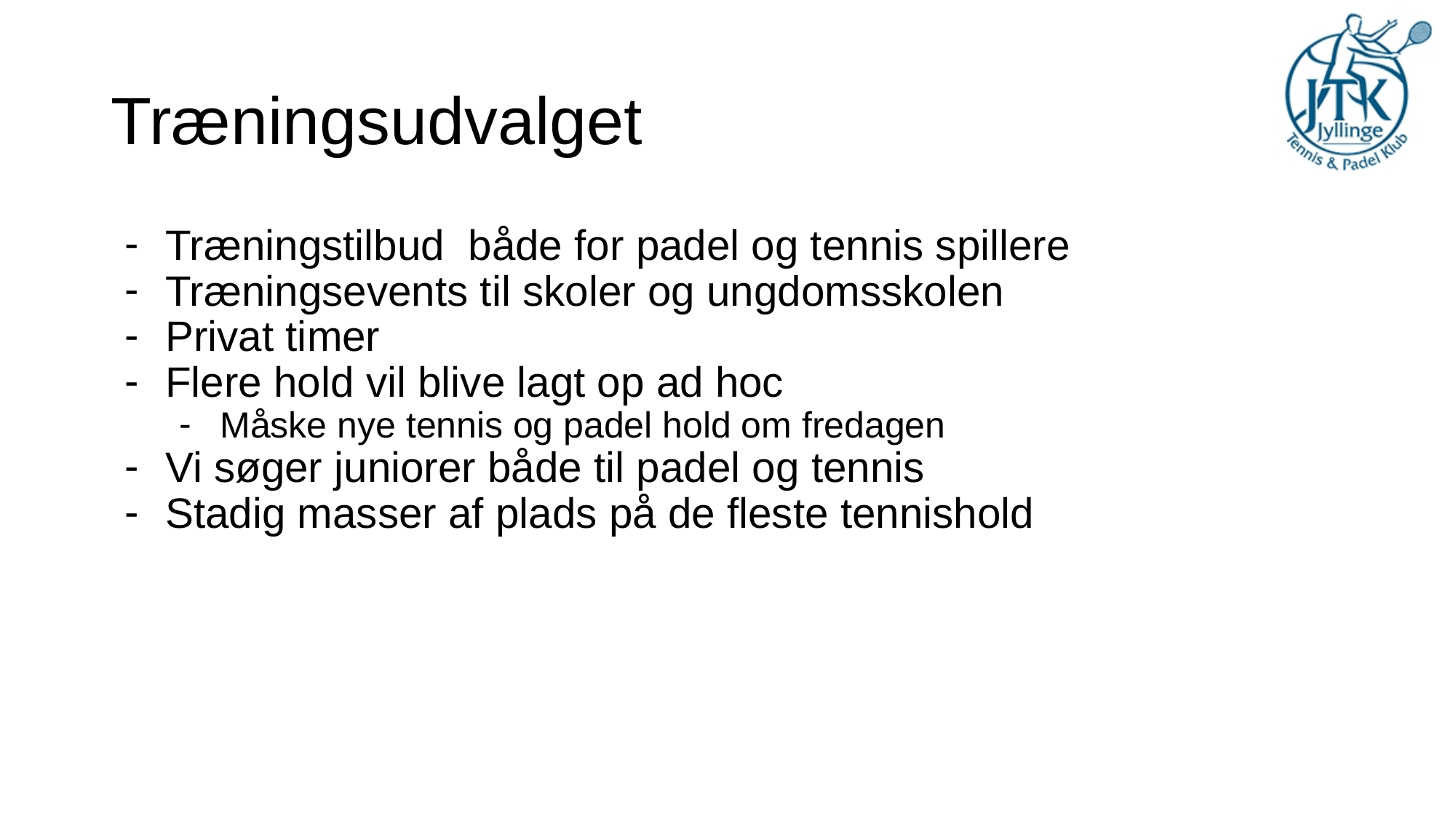

# Træningsudvalget
Træningstilbud  både for padel og tennis spillere
Træningsevents til skoler og ungdomsskolen
Privat timer
Flere hold vil blive lagt op ad hoc
Måske nye tennis og padel hold om fredagen
Vi søger juniorer både til padel og tennis
Stadig masser af plads på de fleste tennishold